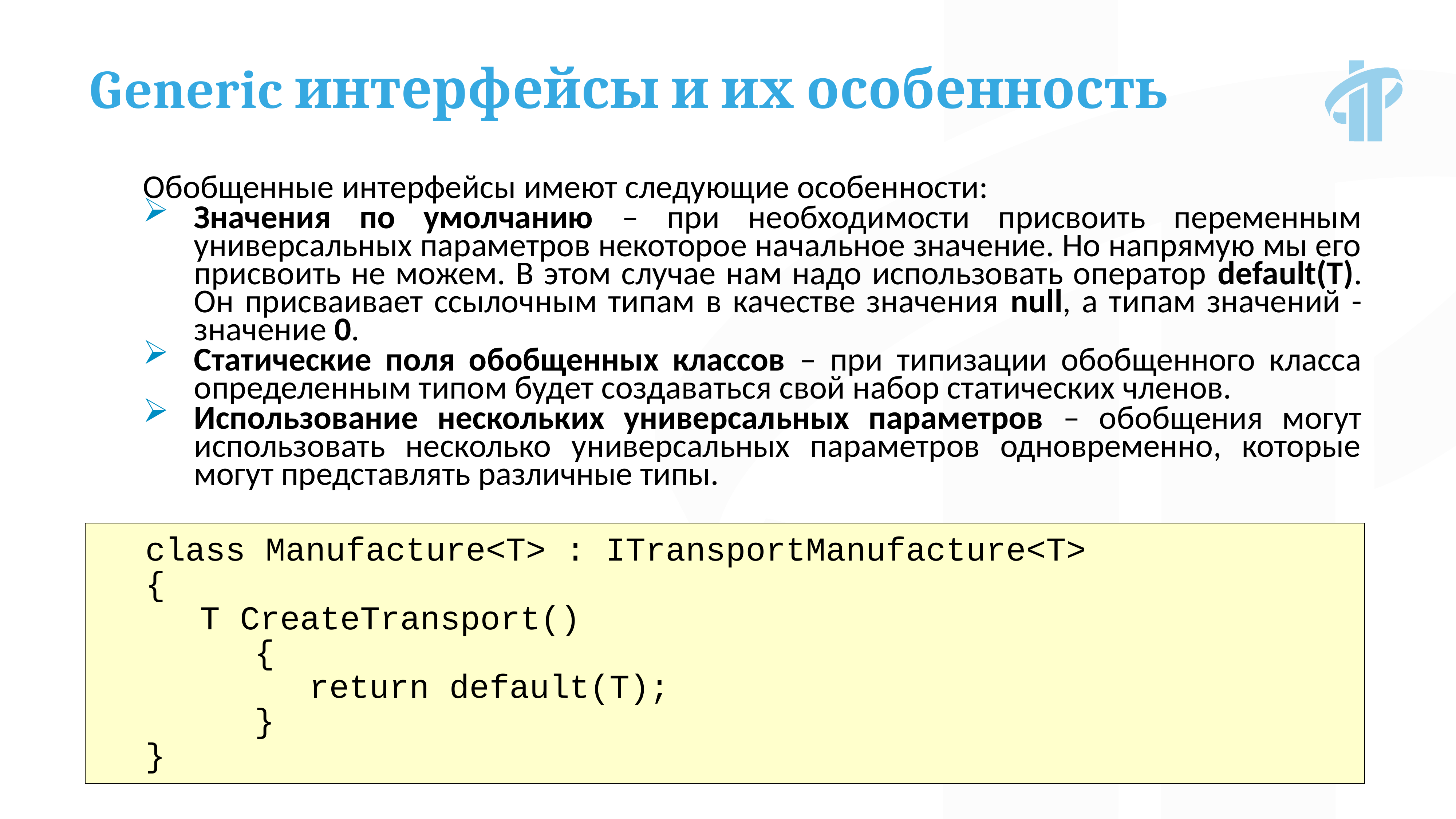

Generic интерфейсы и их особенность
Обобщенные интерфейсы имеют следующие особенности:
Значения по умолчанию – при необходимости присвоить переменным универсальных параметров некоторое начальное значение. Но напрямую мы его присвоить не можем. В этом случае нам надо использовать оператор default(T). Он присваивает ссылочным типам в качестве значения null, а типам значений - значение 0.
Статические поля обобщенных классов – при типизации обобщенного класса определенным типом будет создаваться свой набор статических членов.
Использование нескольких универсальных параметров – обобщения могут использовать несколько универсальных параметров одновременно, которые могут представлять различные типы.

class Manufacture<T> : ITransportManufacture<T>
{
 	T CreateTransport()
		{
			return default(T);
		}
}